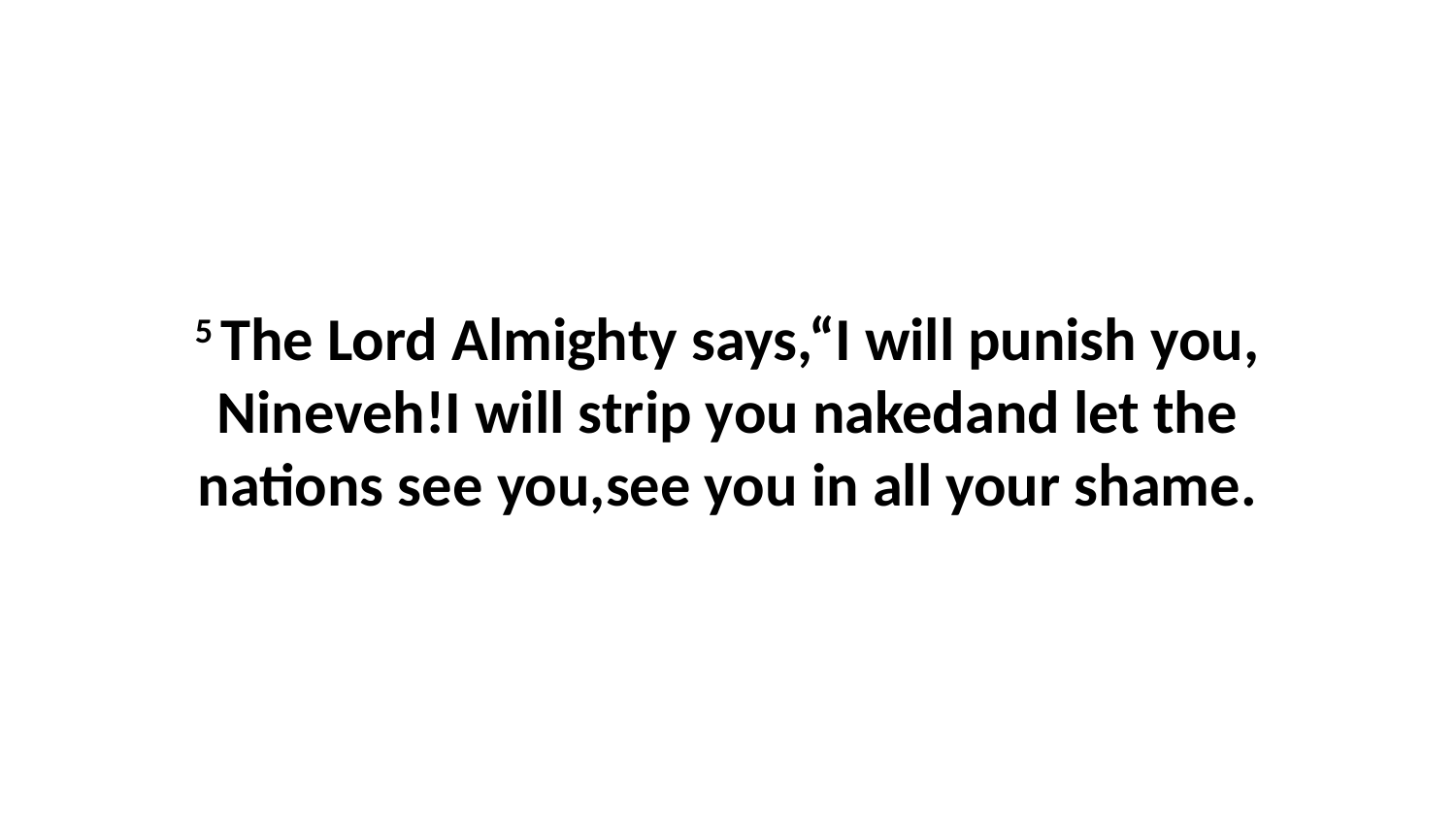

5 The Lord Almighty says,“I will punish you, Nineveh!I will strip you nakedand let the nations see you,see you in all your shame.